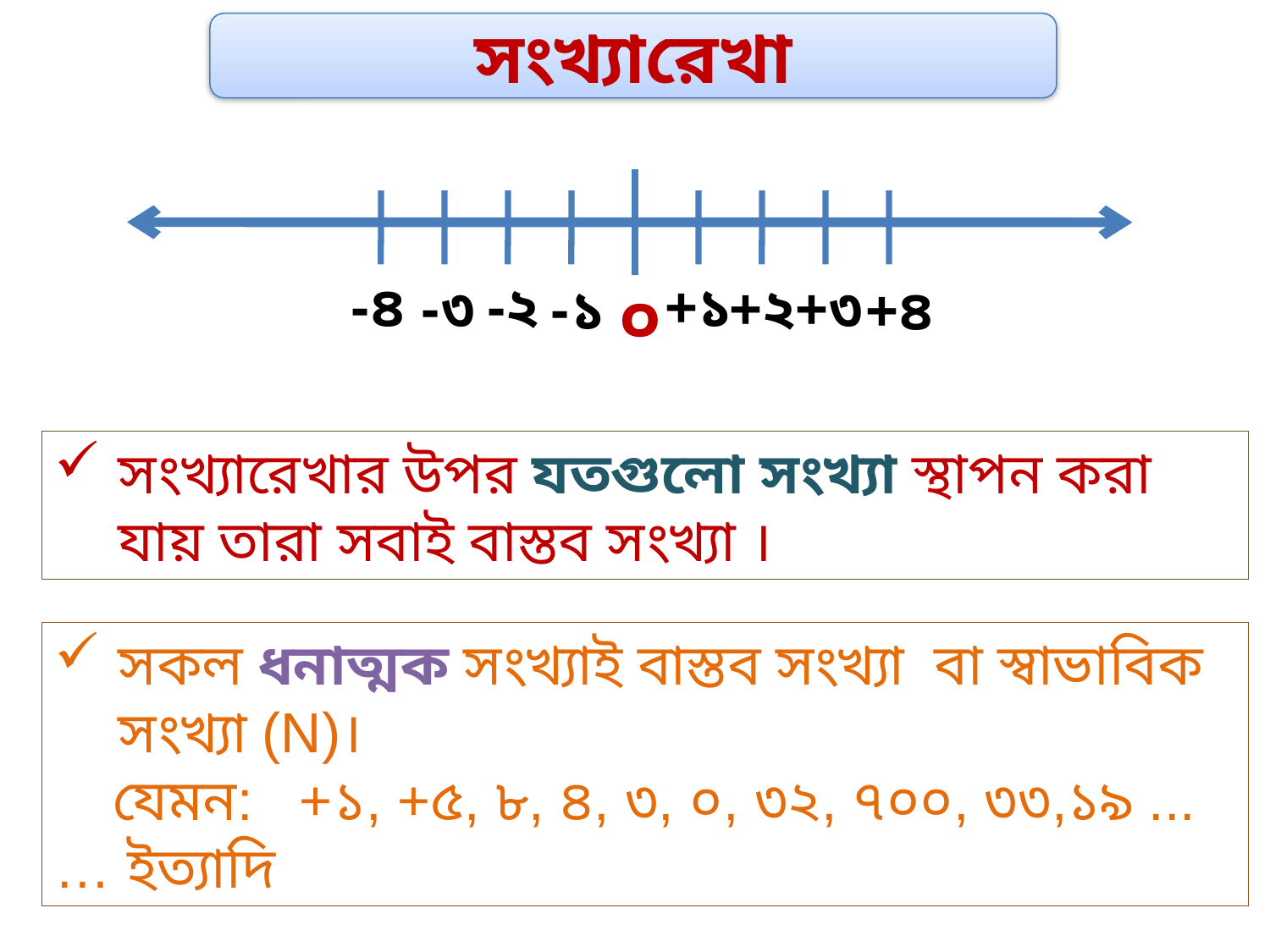

সংখ্যারেখা
-৪
+১
-২
-৩
+২
+৩
০
-১
+৪
সংখ্যারেখার উপর যতগুলো সংখ্যা স্থাপন করা যায় তারা সবাই বাস্তব সংখ্যা ।
সকল ধনাত্মক সংখ্যাই বাস্তব সংখ্যা  বা স্বাভাবিক সংখ্যা (N)।
    যেমন:   +১, +৫, ৮, ৪, ৩, ০, ৩২, ৭০০, ৩৩,১৯ ... … ইত্যাদি